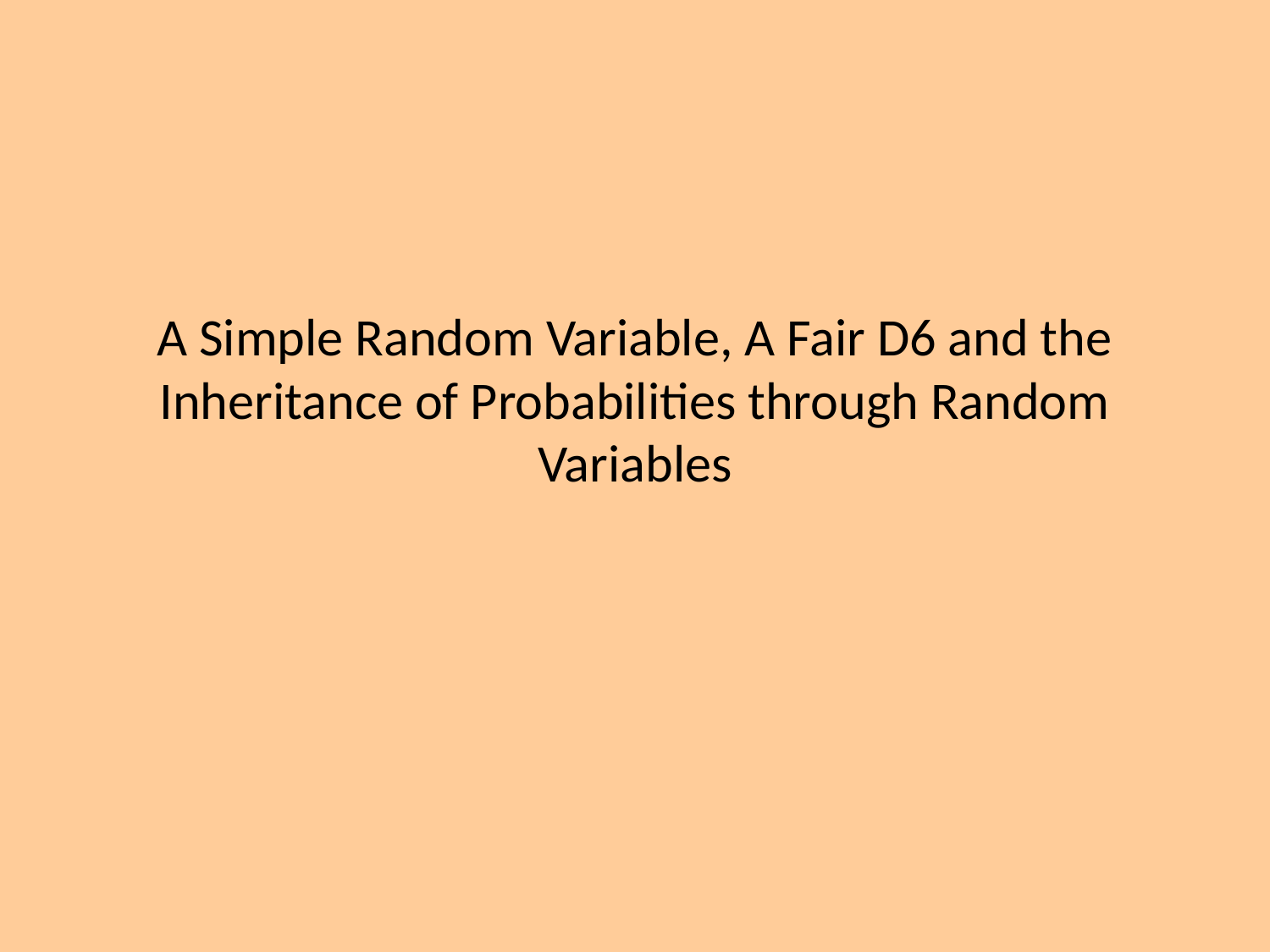

# A Simple Random Variable, A Fair D6 and the Inheritance of Probabilities through Random Variables